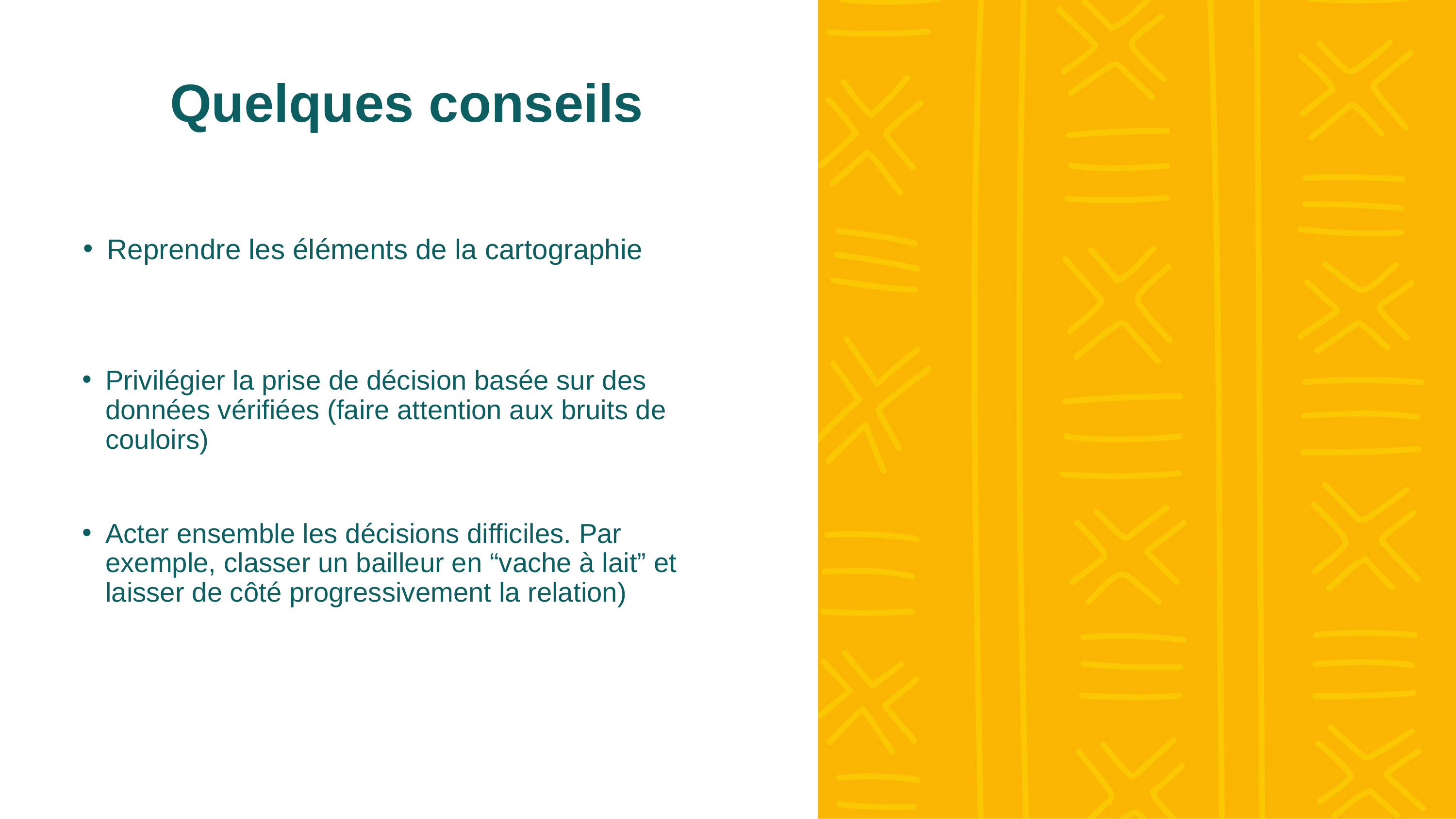

Quelques conseils
Reprendre les éléments de la cartographie
Privilégier la prise de décision basée sur des données vérifiées (faire attention aux bruits de couloirs)
Acter ensemble les décisions difficiles. Par exemple, classer un bailleur en “vache à lait” et laisser de côté progressivement la relation)